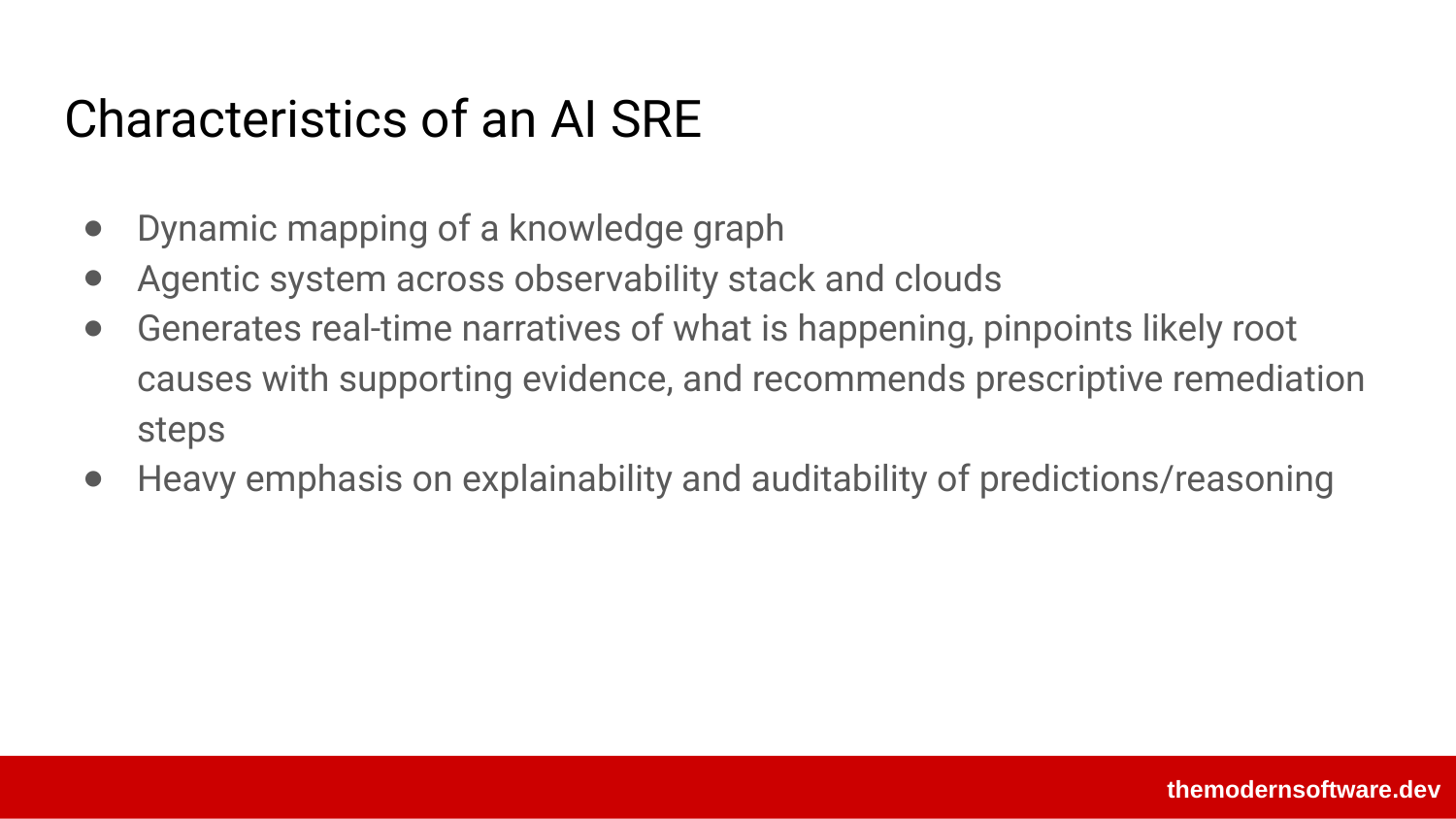

# Characteristics of an AI SRE
Dynamic mapping of a knowledge graph
Agentic system across observability stack and clouds
Generates real-time narratives of what is happening, pinpoints likely root causes with supporting evidence, and recommends prescriptive remediation steps
Heavy emphasis on explainability and auditability of predictions/reasoning

themodernsoftware.dev